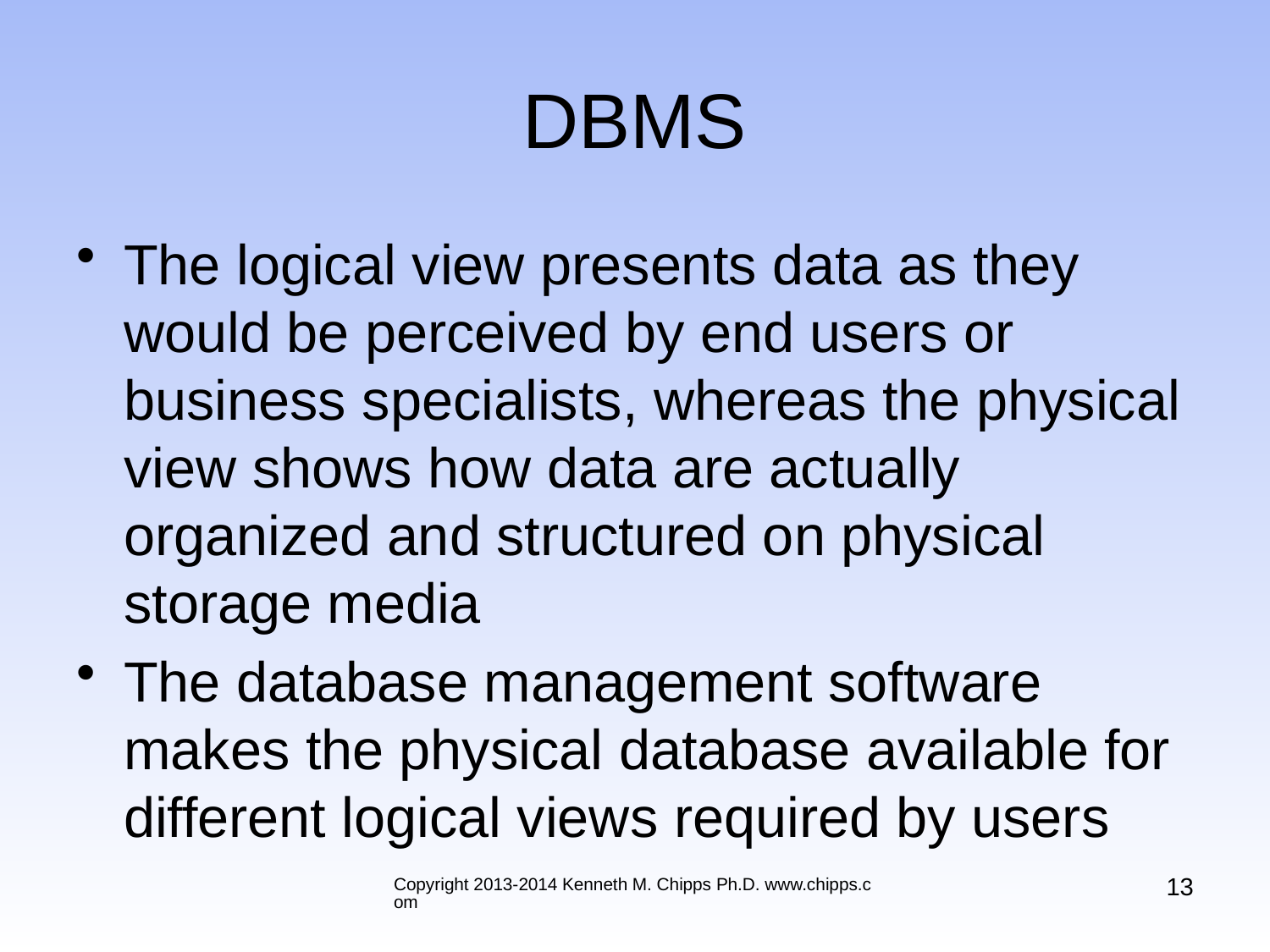

# DBMS
The logical view presents data as they would be perceived by end users or business specialists, whereas the physical view shows how data are actually organized and structured on physical storage media
The database management software makes the physical database available for different logical views required by users
13
Copyright 2013-2014 Kenneth M. Chipps Ph.D. www.chipps.com